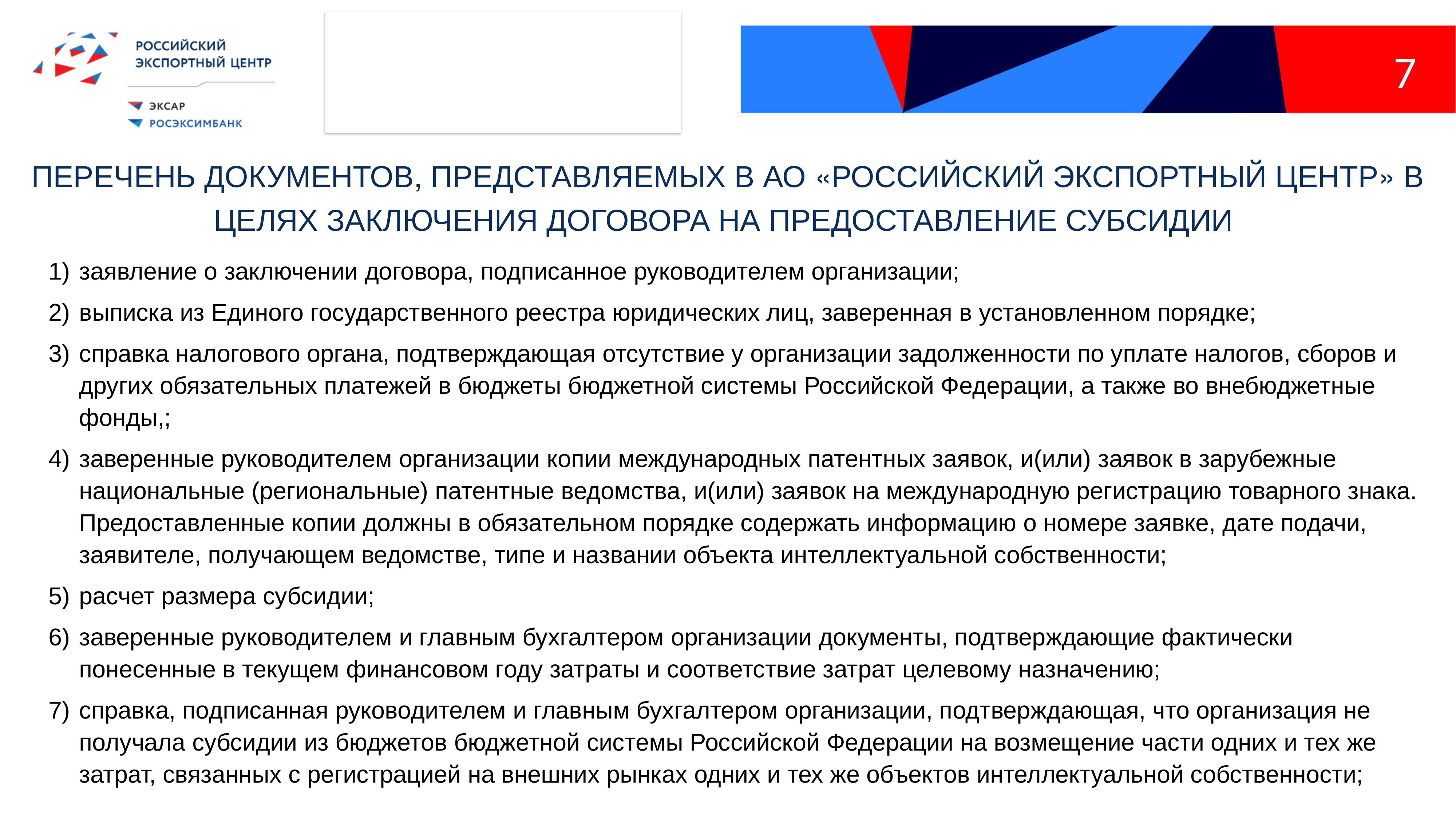

7
ПЕРЕЧЕНЬ ДОКУМЕНТОВ, ПРЕДСТАВЛЯЕМЫХ В АО «РОССИЙСКИЙ ЭКСПОРТНЫЙ ЦЕНТР» В ЦЕЛЯХ ЗАКЛЮЧЕНИЯ ДОГОВОРА НА ПРЕДОСТАВЛЕНИЕ СУБСИДИИ
заявление о заключении договора, подписанное руководителем организации;
выписка из Единого государственного реестра юридических лиц, заверенная в установленном порядке;
справка налогового органа, подтверждающая отсутствие у организации задолженности по уплате налогов, сборов и других обязательных платежей в бюджеты бюджетной системы Российской Федерации, а также во внебюджетные фонды,;
заверенные руководителем организации копии международных патентных заявок, и(или) заявок в зарубежные национальные (региональные) патентные ведомства, и(или) заявок на международную регистрацию товарного знака. Предоставленные копии должны в обязательном порядке содержать информацию о номере заявке, дате подачи, заявителе, получающем ведомстве, типе и названии объекта интеллектуальной собственности;
расчет размера субсидии;
заверенные руководителем и главным бухгалтером организации документы, подтверждающие фактически понесенные в текущем финансовом году затраты и соответствие затрат целевому назначению;
справка, подписанная руководителем и главным бухгалтером организации, подтверждающая, что организация не получала субсидии из бюджетов бюджетной системы Российской Федерации на возмещение части одних и тех же затрат, связанных с регистрацией на внешних рынках одних и тех же объектов интеллектуальной собственности;